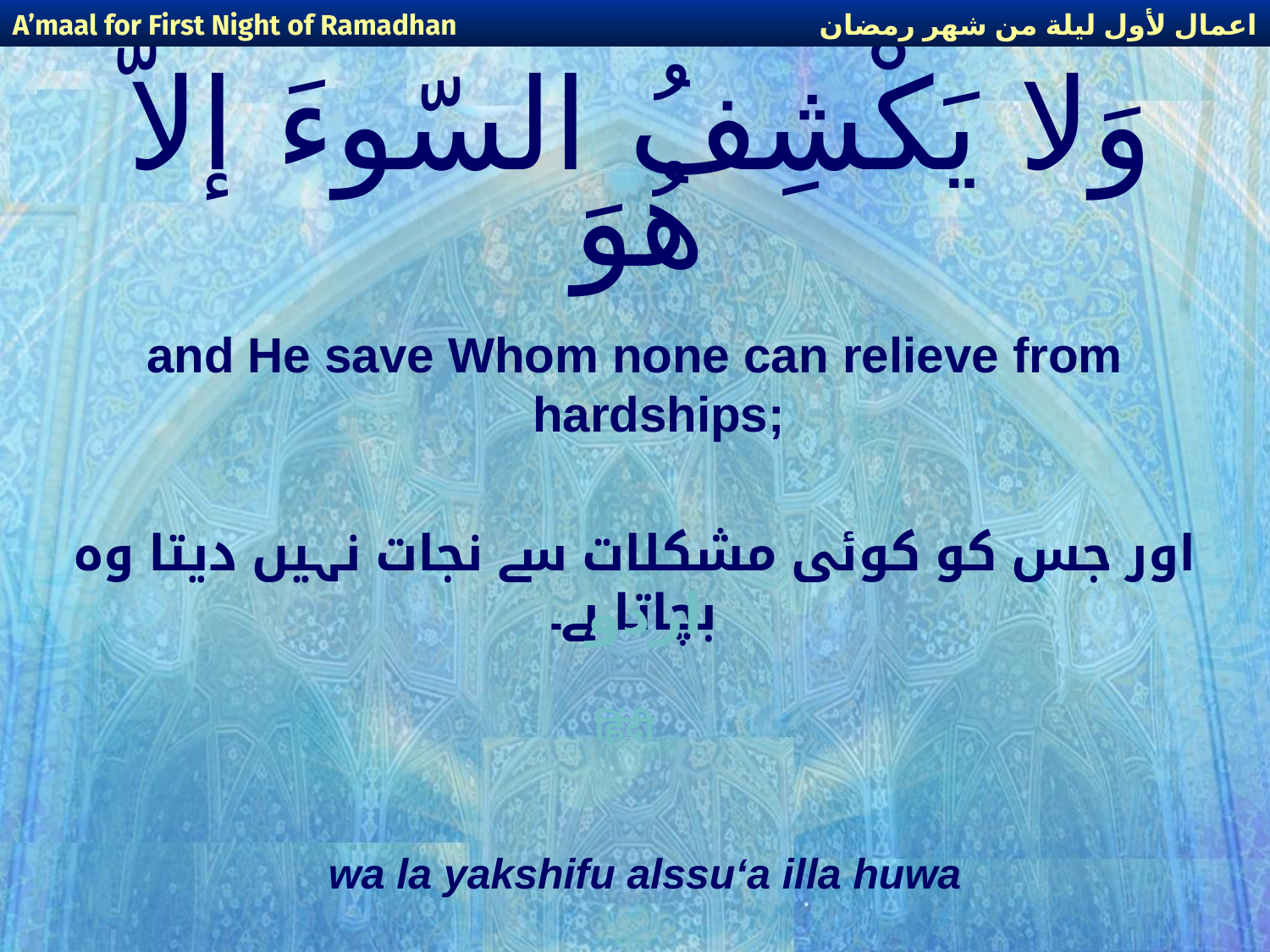

اعمال لأول ليلة من شهر رمضان
A’maal for First Night of Ramadhan
# وَلا يَكْشِفُ السّوءَ إلاَّ هُوَ
and He save Whom none can relieve from hardships;

اور جس کو کوئی مشکلات سے نجات نہیں دیتا وہ بچاتا ہے۔

اردو
हिंदी
wa la yakshifu alssu‘a illa huwa